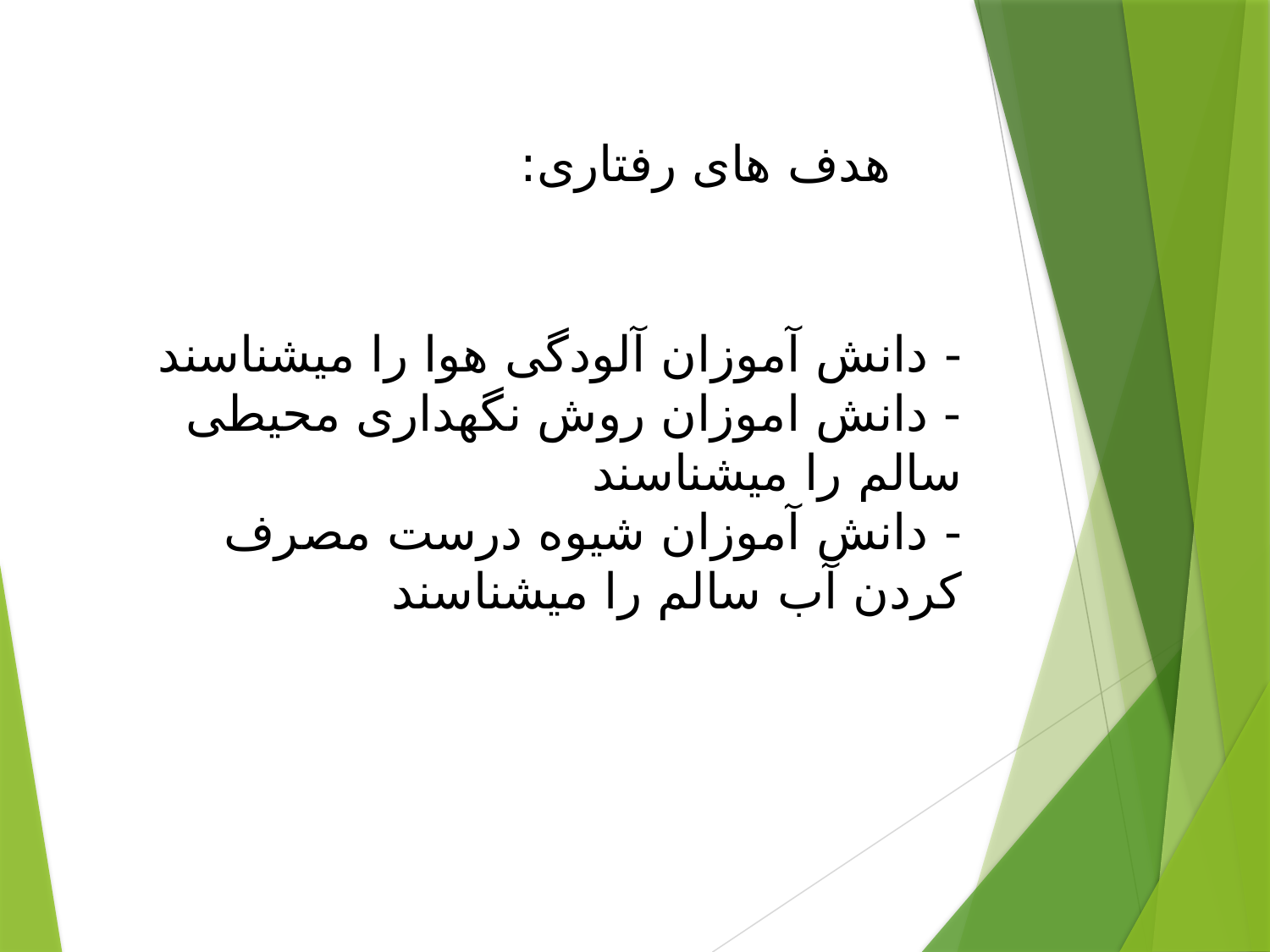

هدف های رفتاری:

- دانش آموزان آلودگی هوا را میشناسند
- دانش اموزان روش نگهداری محیطی سالم را میشناسند
- دانش آموزان شیوه درست مصرف کردن آب سالم را میشناسند